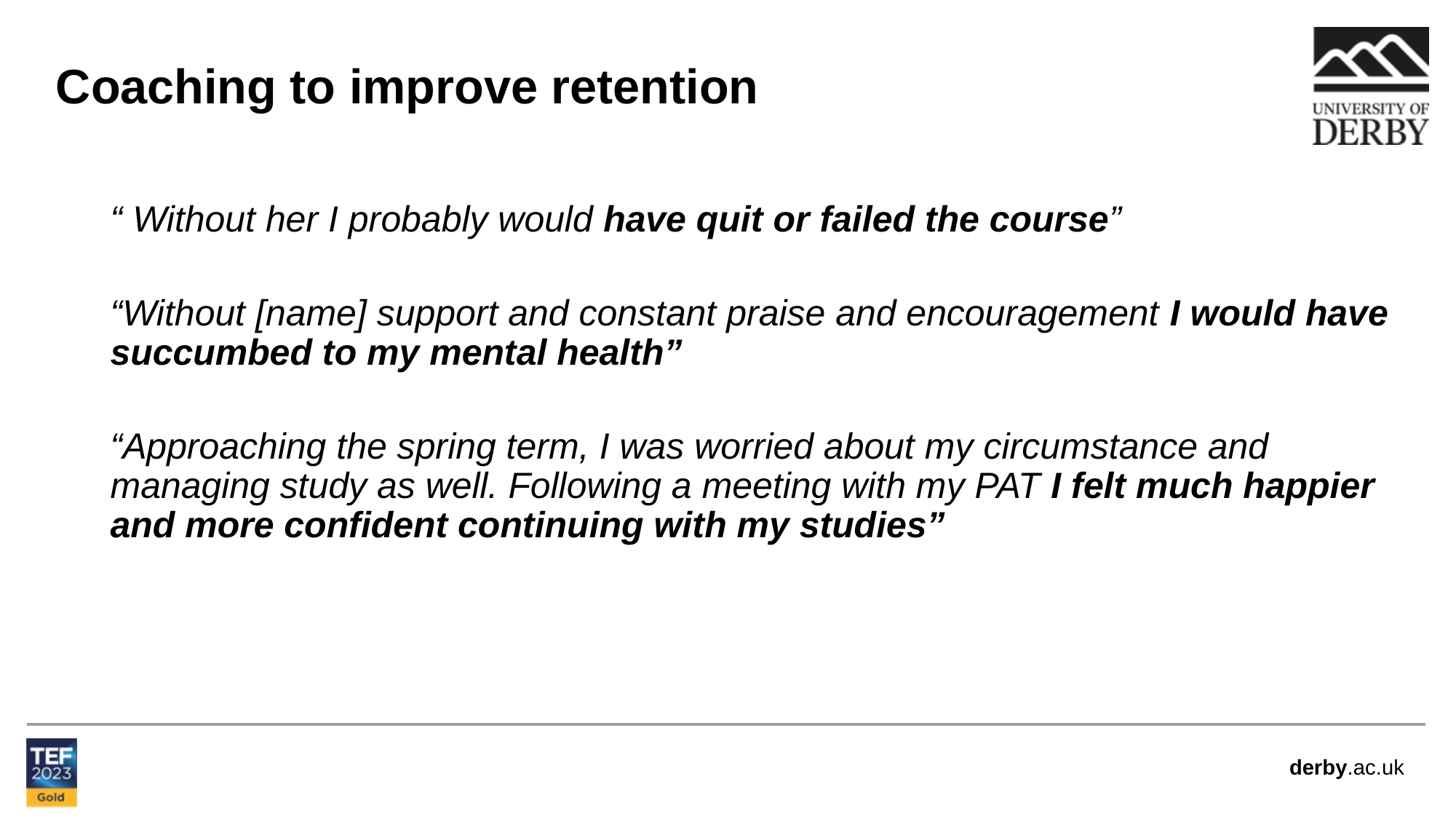

Coaching to improve retention

“ Without her I probably would have quit or failed the course”

“Without [name] support and constant praise and encouragement I would have succumbed to my mental health”

“Approaching the spring term, I was worried about my circumstance and managing study as well. Following a meeting with my PAT I felt much happier and more confident continuing with my studies”